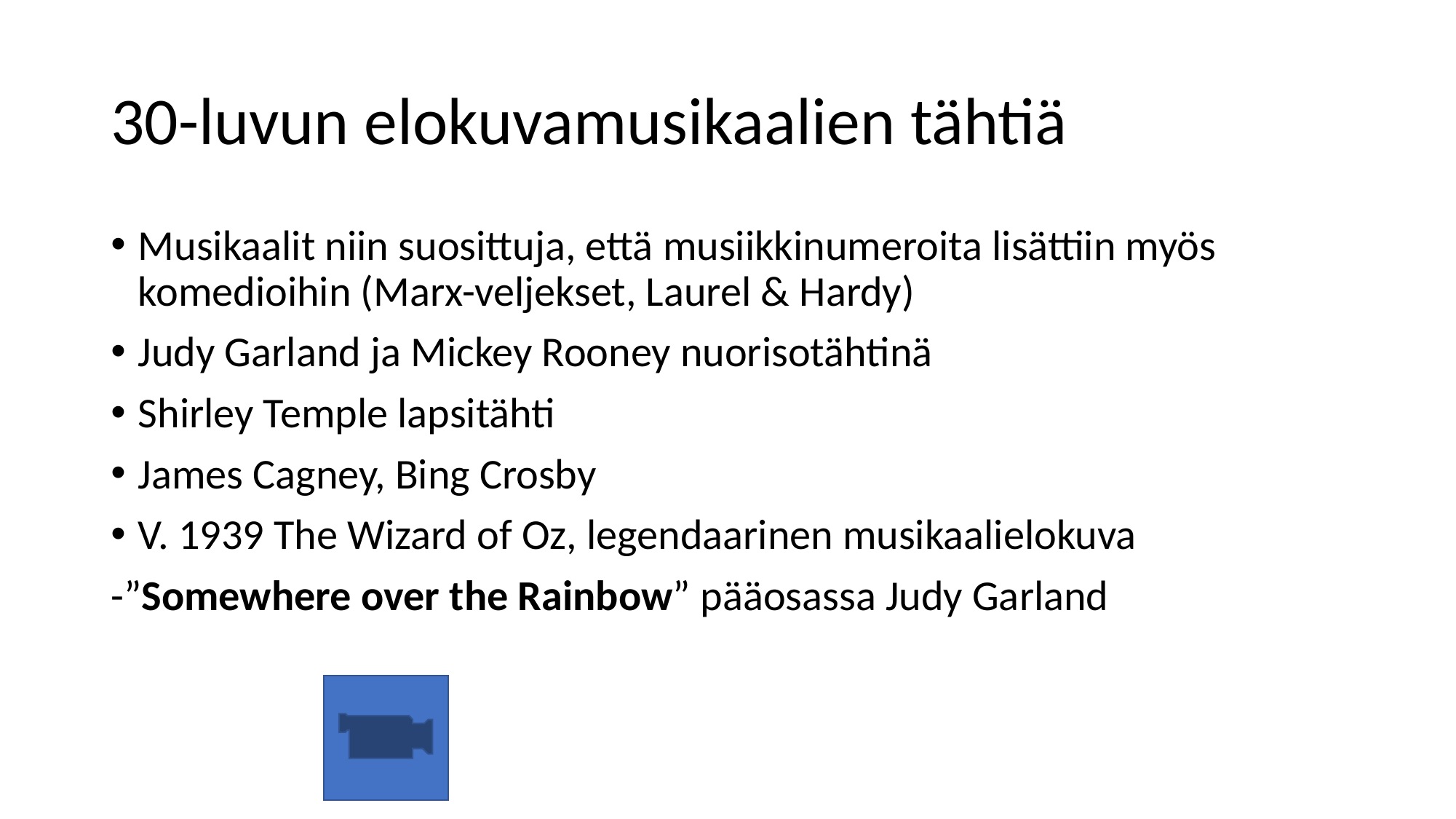

# 30-luvun elokuvamusikaalien tähtiä
Musikaalit niin suosittuja, että musiikkinumeroita lisättiin myös komedioihin (Marx-veljekset, Laurel & Hardy)
Judy Garland ja Mickey Rooney nuorisotähtinä
Shirley Temple lapsitähti
James Cagney, Bing Crosby
V. 1939 The Wizard of Oz, legendaarinen musikaalielokuva
-”Somewhere over the Rainbow” pääosassa Judy Garland